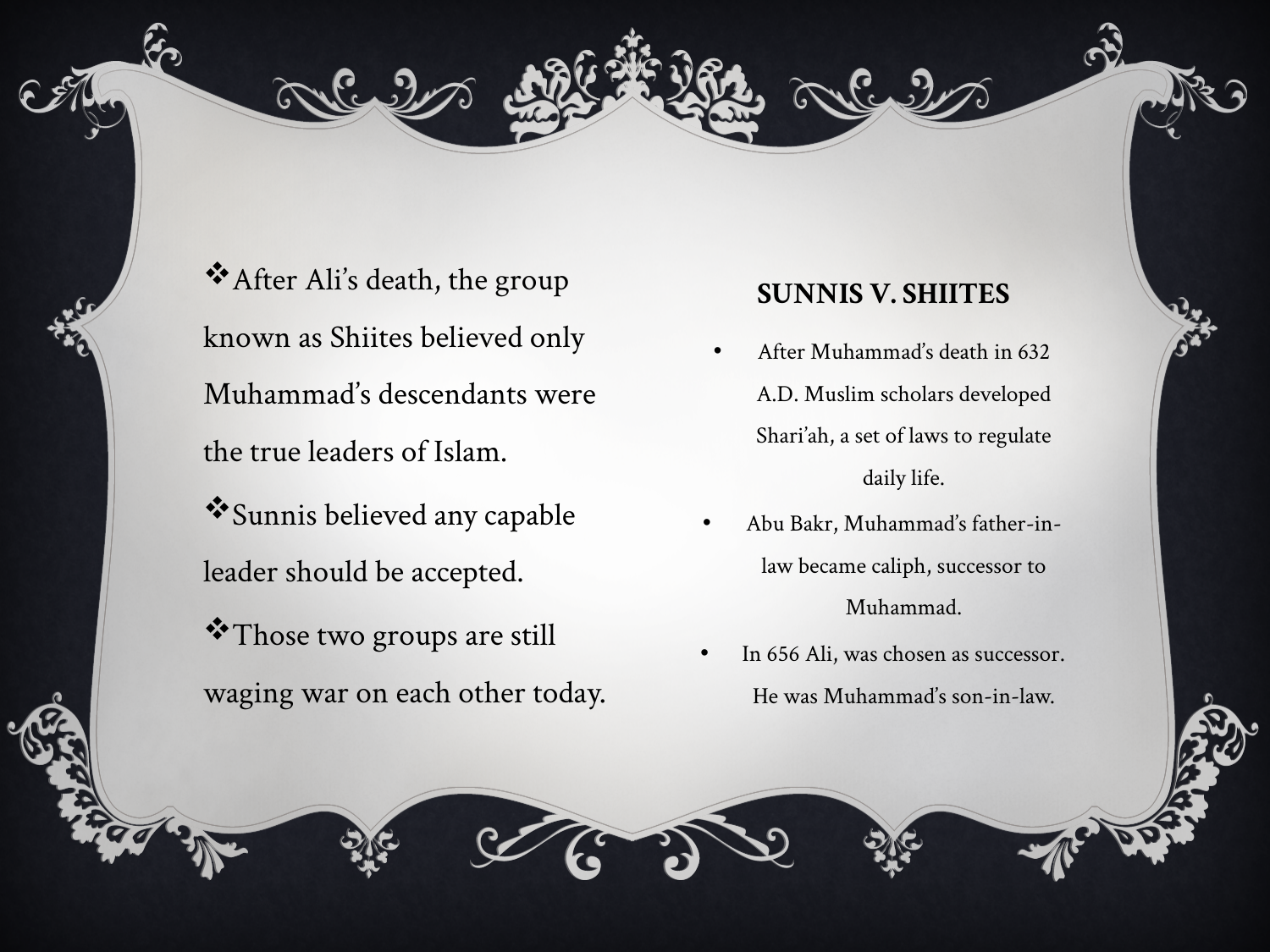

After Ali’s death, the group known as Shiites believed only Muhammad’s descendants were the true leaders of Islam.
Sunnis believed any capable leader should be accepted.
Those two groups are still waging war on each other today.
# Sunnis v. Shiites
After Muhammad’s death in 632 A.D. Muslim scholars developed Shari’ah, a set of laws to regulate daily life.
Abu Bakr, Muhammad’s father-in-law became caliph, successor to Muhammad.
In 656 Ali, was chosen as successor. He was Muhammad’s son-in-law.